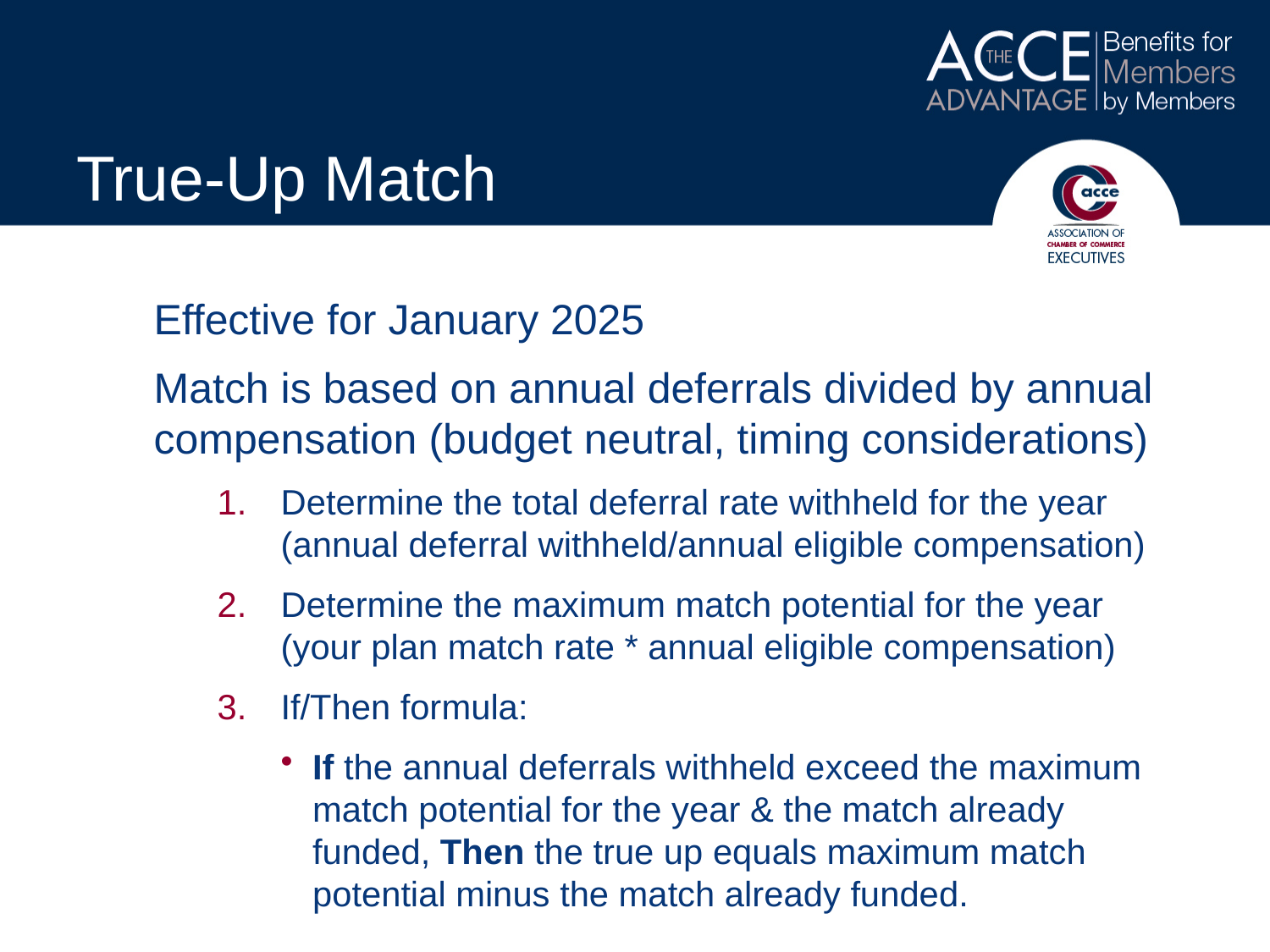

# True-Up Match
Effective for January 2025
Match is based on annual deferrals divided by annual compensation (budget neutral, timing considerations)
Determine the total deferral rate withheld for the year (annual deferral withheld/annual eligible compensation)
Determine the maximum match potential for the year (your plan match rate * annual eligible compensation)
If/Then formula:
If the annual deferrals withheld exceed the maximum match potential for the year & the match already funded, Then the true up equals maximum match potential minus the match already funded.